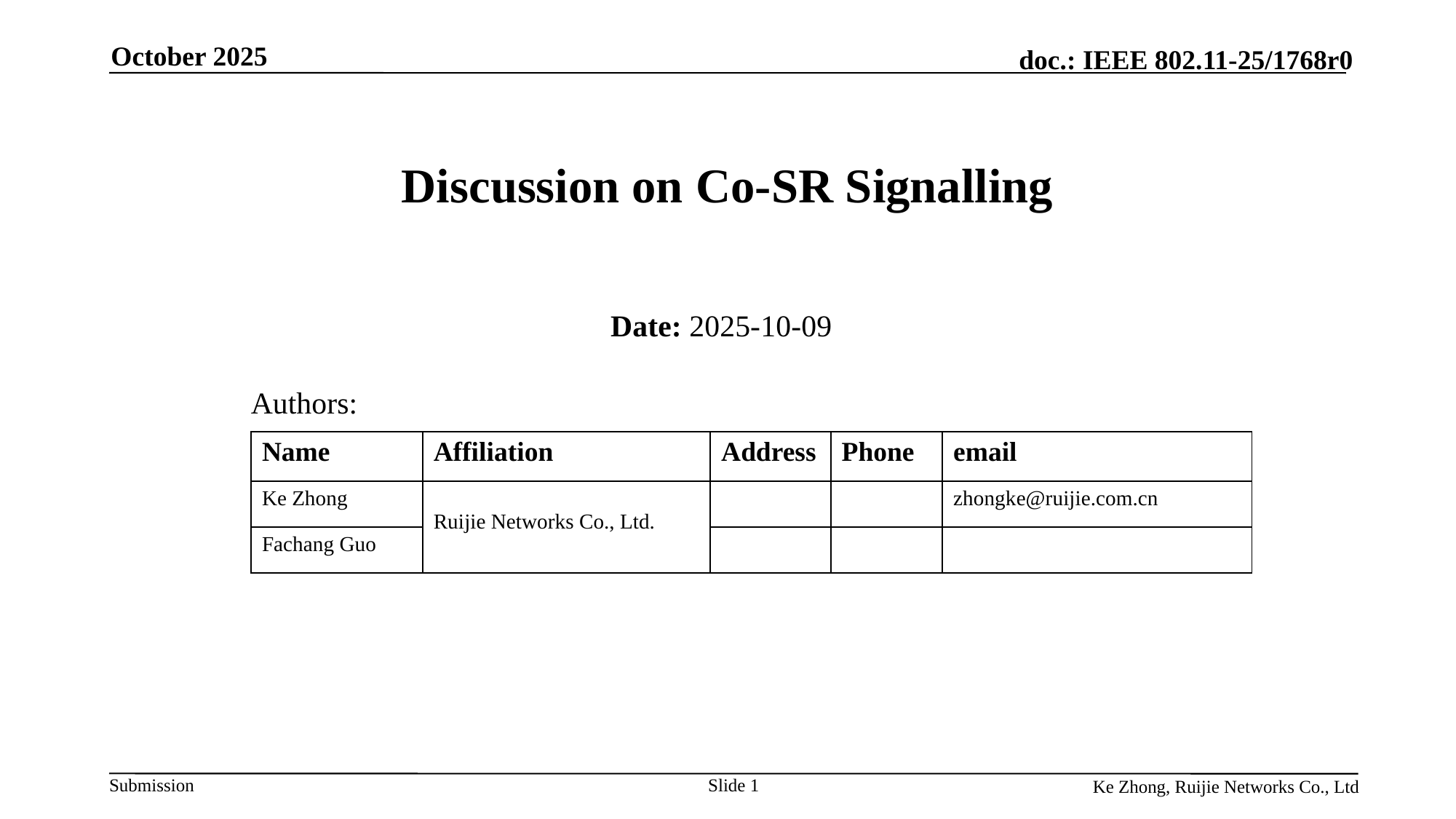

October 2025
# Discussion on Co-SR Signalling
Date: 2025-10-09
Authors:
| Name | Affiliation | Address | Phone | email |
| --- | --- | --- | --- | --- |
| Ke Zhong | Ruijie Networks Co., Ltd. |  |  | zhongke@ruijie.com.cn |
| Fachang Guo |  |  |  |  |
Slide 1
Ke Zhong, Ruijie Networks Co., Ltd